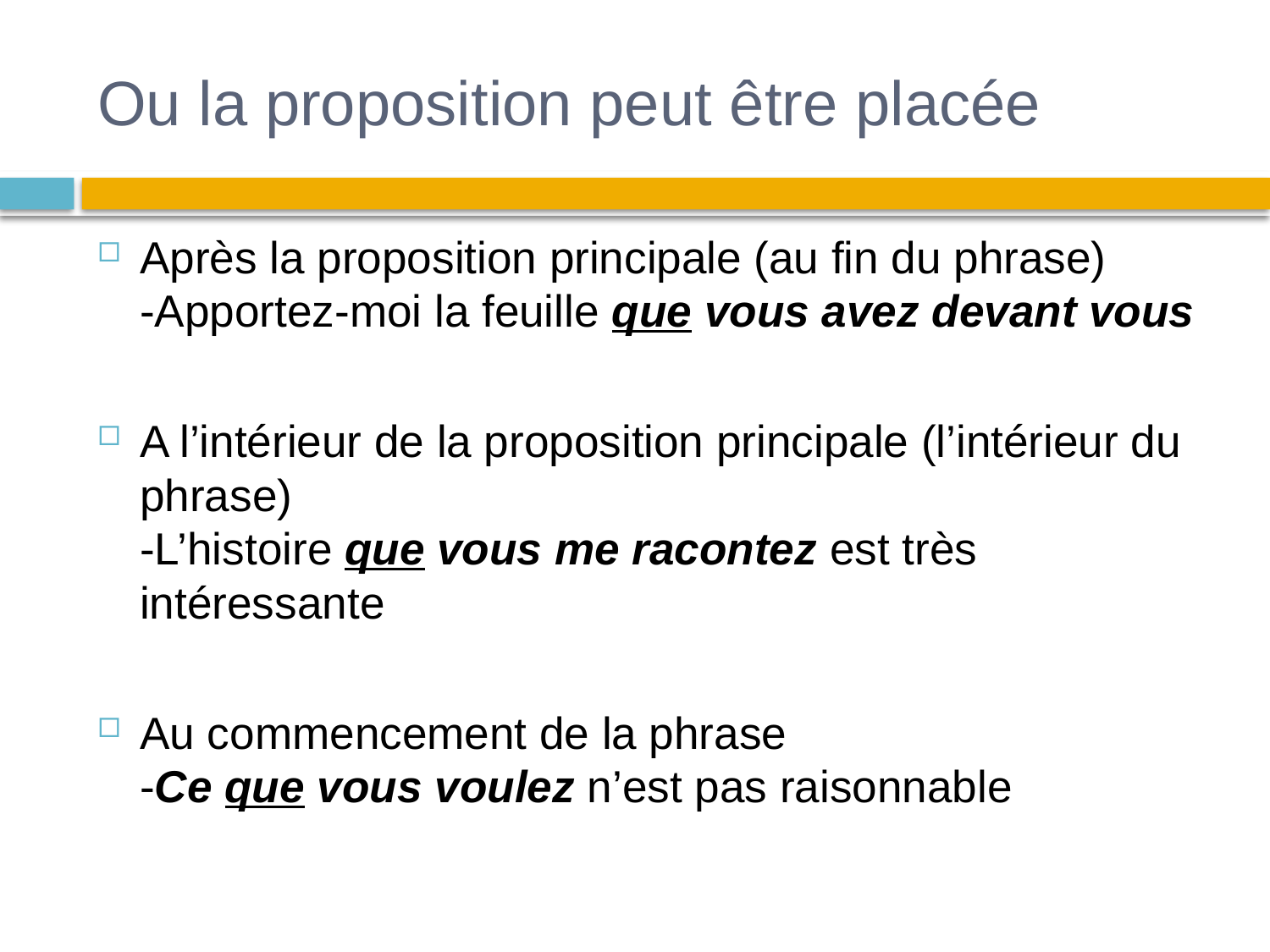

# Ou la proposition peut être placée
Après la proposition principale (au fin du phrase)
-Apportez-moi la feuille que vous avez devant vous

A l’intérieur de la proposition principale (l’intérieur du phrase)
-L’histoire que vous me racontez est très intéressante

Au commencement de la phrase
-Ce que vous voulez n’est pas raisonnable